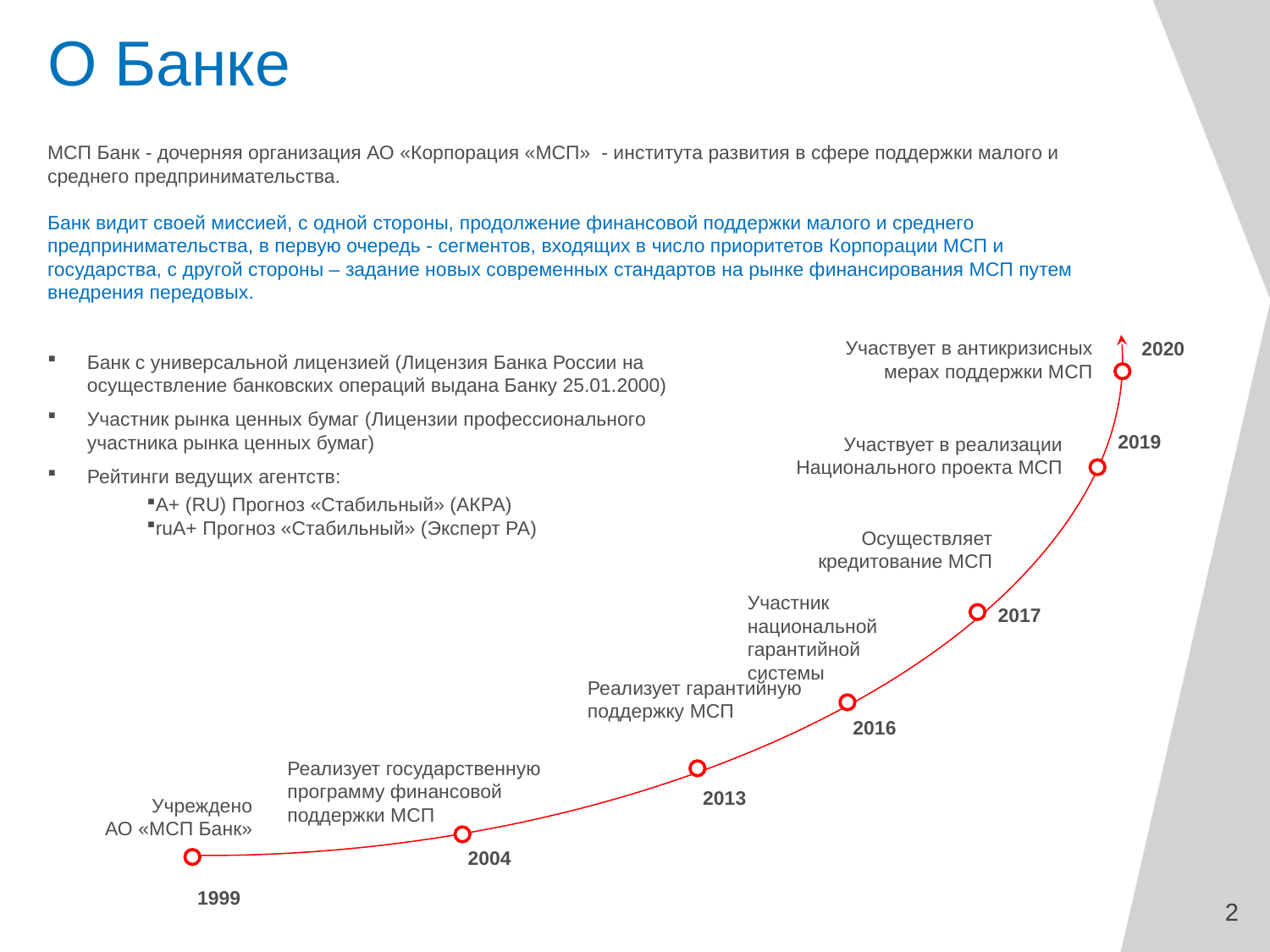

# О Банке
МСП Банк - дочерняя организация АО «Корпорация «МСП»  - института развития в сфере поддержки малого и среднего предпринимательства.

Банк видит своей миссией, с одной стороны, продолжение финансовой поддержки малого и среднего предпринимательства, в первую очередь - сегментов, входящих в число приоритетов Корпорации МСП и государства, с другой стороны – задание новых современных стандартов на рынке финансирования МСП путем внедрения передовых.технологий и решений, повышения качества обслуживания, предложения полного спектра услуг

Участвует в антикризисных мерах поддержки МСП
  2020
Банк с универсальной лицензией (Лицензия Банка России на осуществление банковских операций выдана Банку 25.01.2000)
Участник рынка ценных бумаг (Лицензии профессионального участника рынка ценных бумаг)
Рейтинги ведущих агентств:
А+ (RU) Прогноз «Стабильный» (АКРА)
ruA+ Прогноз «Стабильный» (Эксперт РА)

 2019
Участвует в реализации Национального проекта МСП

Осуществляет кредитование МСП
Участник национальной гарантийной системы
 2017

Реализует гарантийную поддержку МСП

 2016
Реализует государственную программу финансовой поддержки МСП

 2013
Учреждено
АО «МСП Банк»

 2004

1999
2